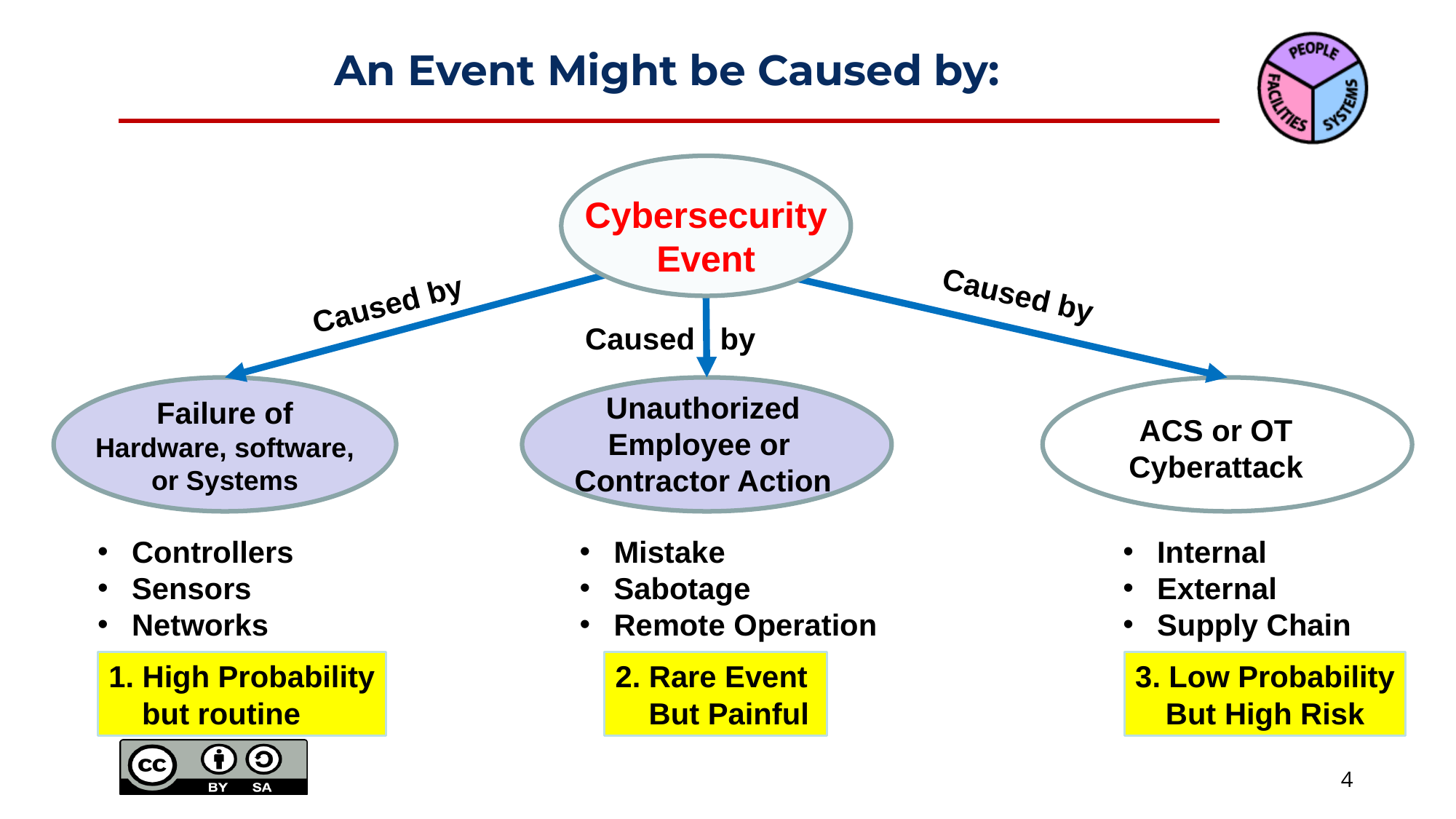

# An Event Might be Caused by:

Cybersecurity Event
Caused by
Caused by
Caused   by

Unauthorized Employee or  Contractor Action
Failure of
Hardware, software, or Systems
ACS or OT Cyberattack
Controllers
Sensors
Networks
Mistake
Sabotage
Remote Operation
Internal
External
Supply Chain
1. High Probability
    but routine
2. Rare Event
    But Painful
3. Low Probability
But High Risk